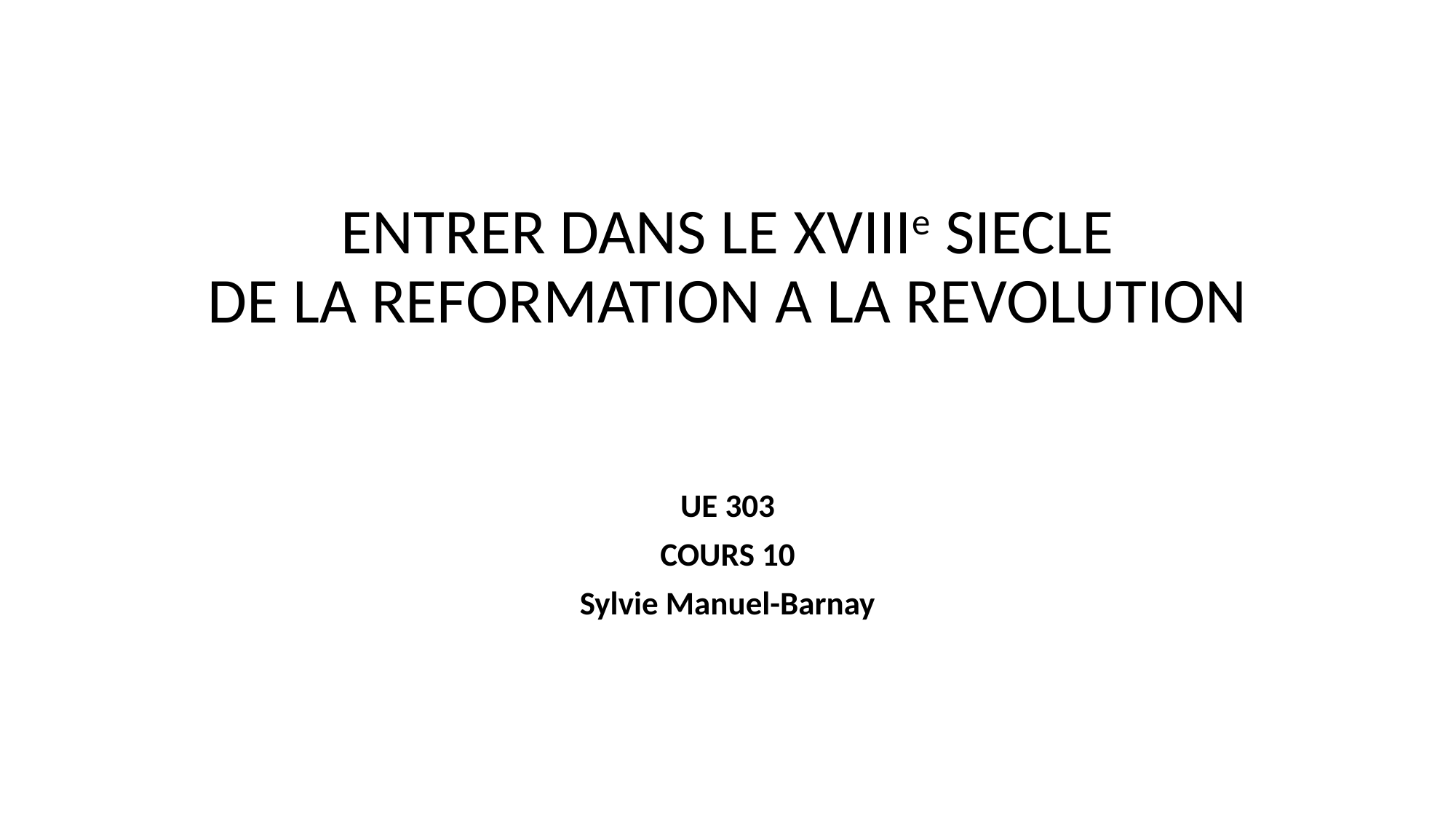

# ENTRER DANS LE XVIIIe SIECLE DE LA REFORMATION A LA REVOLUTION

UE 303
COURS 10
Sylvie Manuel-Barnay